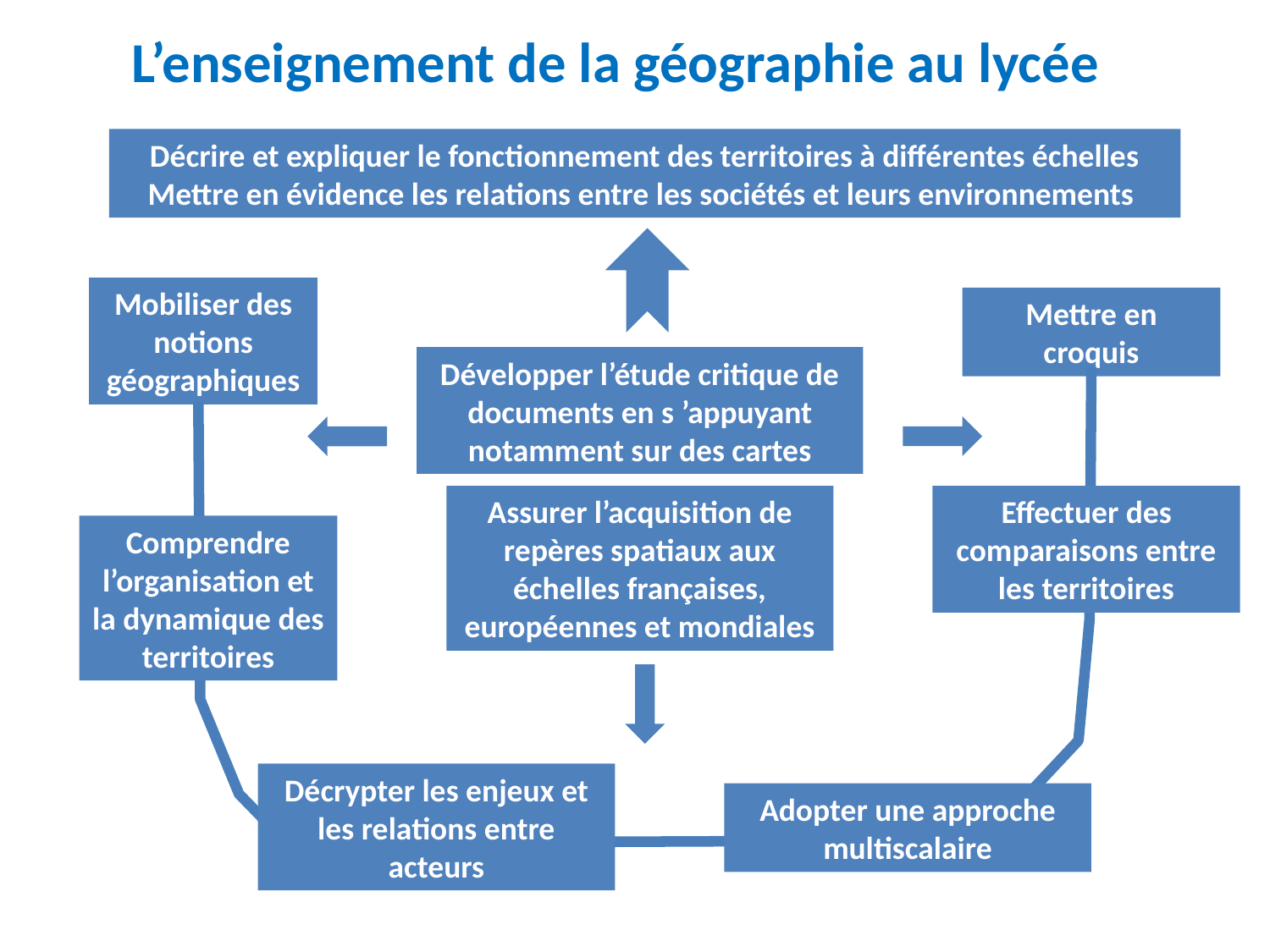

L’enseignement de la géographie au lycée
Décrire et expliquer le fonctionnement des territoires à différentes échelles
Mettre en évidence les relations entre les sociétés et leurs environnements

Mobiliser des notions géographiques
Mettre en croquis
Développer l’étude critique de documents en s ’appuyant notamment sur des cartes

Assurer l’acquisition de repères spatiaux aux échelles françaises, européennes et mondiales
Effectuer des comparaisons entre les territoires
Comprendre l’organisation et la dynamique des territoires

Décrypter les enjeux et les relations entre acteurs
Adopter une approche multiscalaire